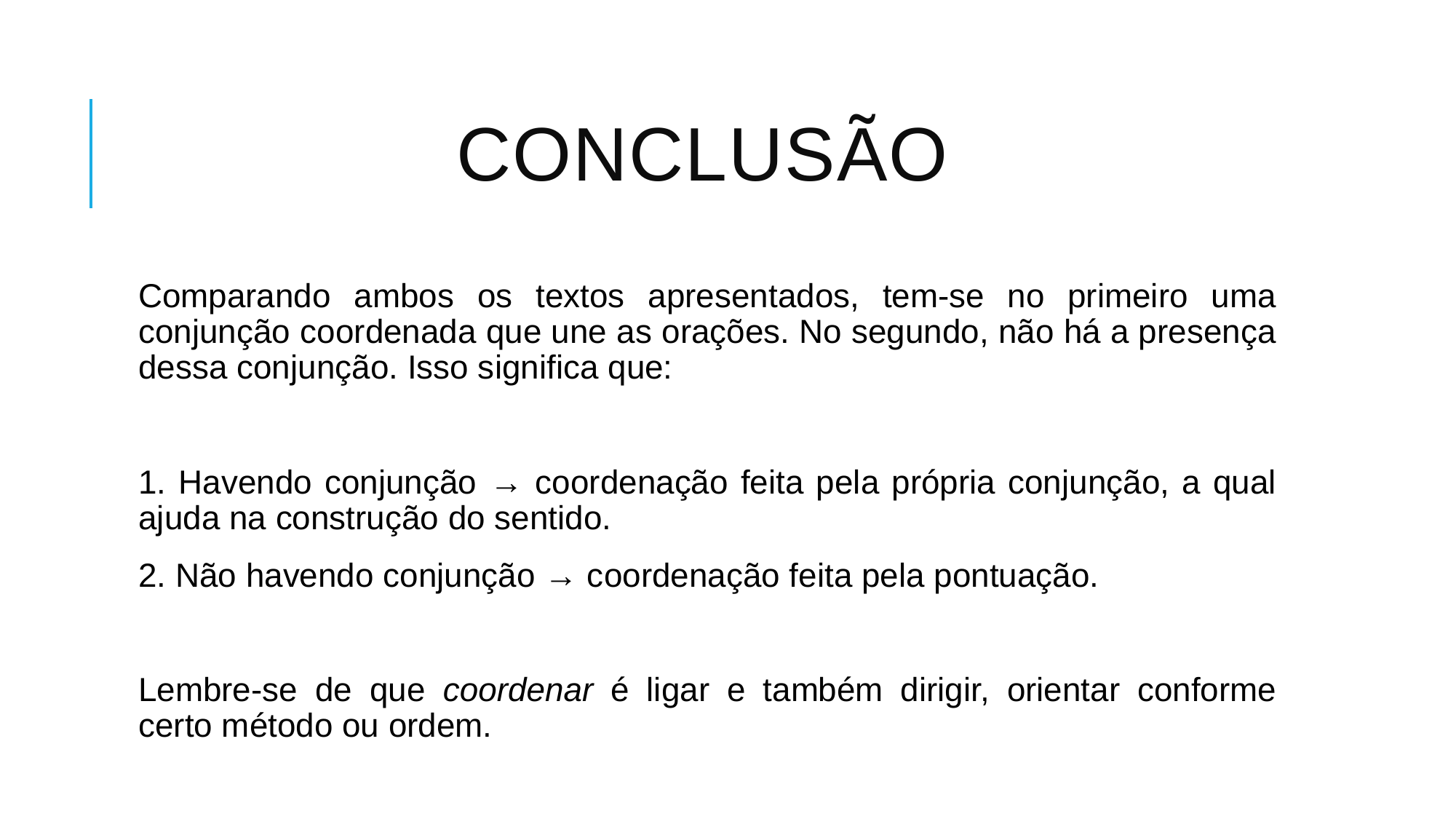

# Conclusão
Comparando ambos os textos apresentados, tem-se no primeiro uma conjunção coordenada que une as orações. No segundo, não há a presença dessa conjunção. Isso significa que:

1. Havendo conjunção → coordenação feita pela própria conjunção, a qual ajuda na construção do sentido.
2. Não havendo conjunção → coordenação feita pela pontuação.

Lembre-se de que coordenar é ligar e também dirigir, orientar conforme certo método ou ordem.